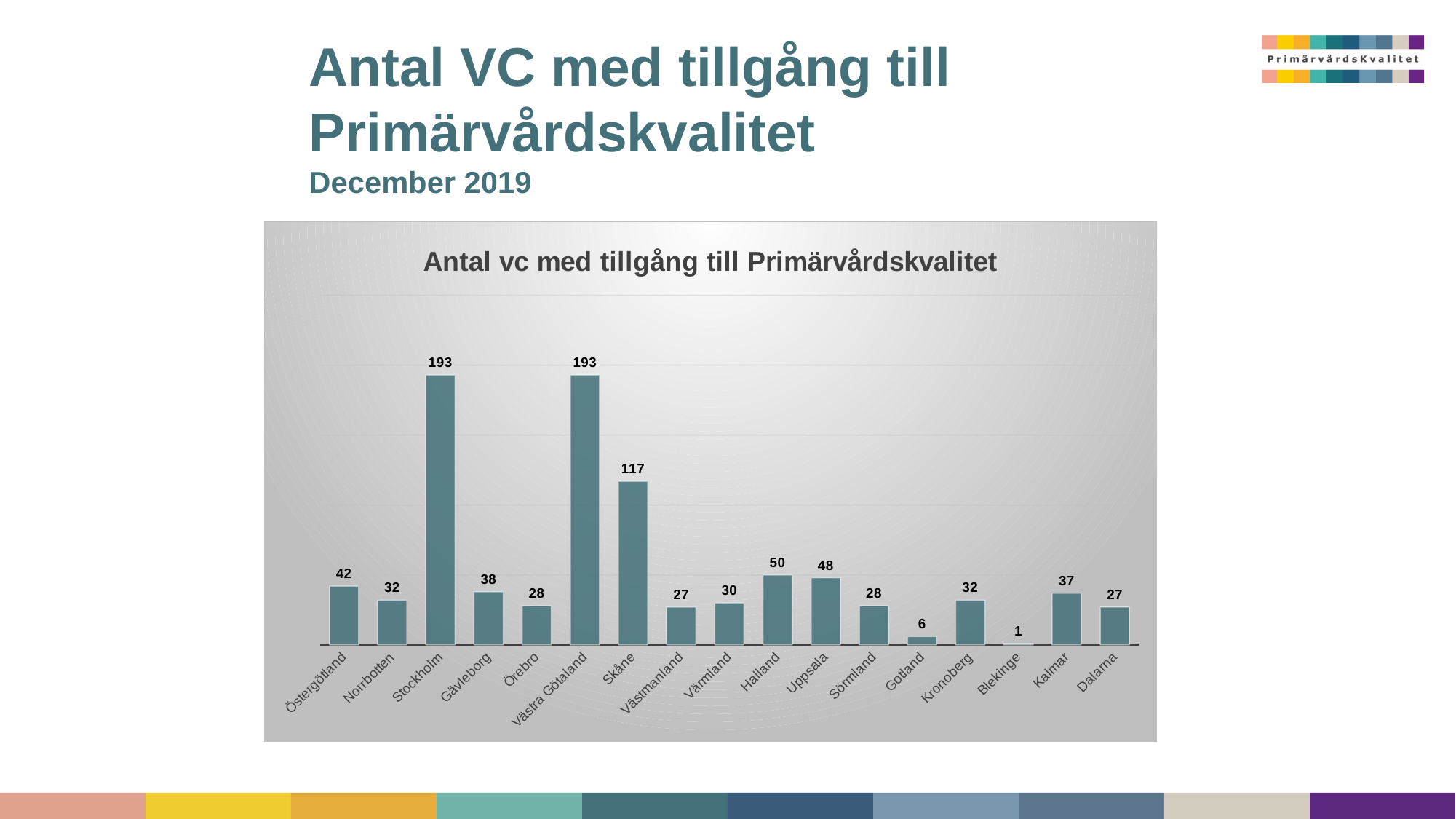

# Antal VC med tillgång till Primärvårdskvalitet December 2019

### Chart: Antal vc med tillgång till Primärvårdskvalitet

| Category |  |
|---|---|
| Östergötland | 42.0 |
| Norrbotten | 32.0 |
| Stockholm | 193.0 |
| Gävleborg | 38.0 |
| Örebro | 28.0 |
| Västra Götaland | 193.0 |
| Skåne | 117.0 |
| Västmanland | 27.0 |
| Värmland | 30.0 |
| Halland | 50.0 |
| Uppsala | 48.0 |
| Sörmland | 28.0 |
| Gotland | 6.0 |
| Kronoberg | 32.0 |
| Blekinge | 1.0 |
| Kalmar | 37.0 |
| Dalarna | 27.0 |